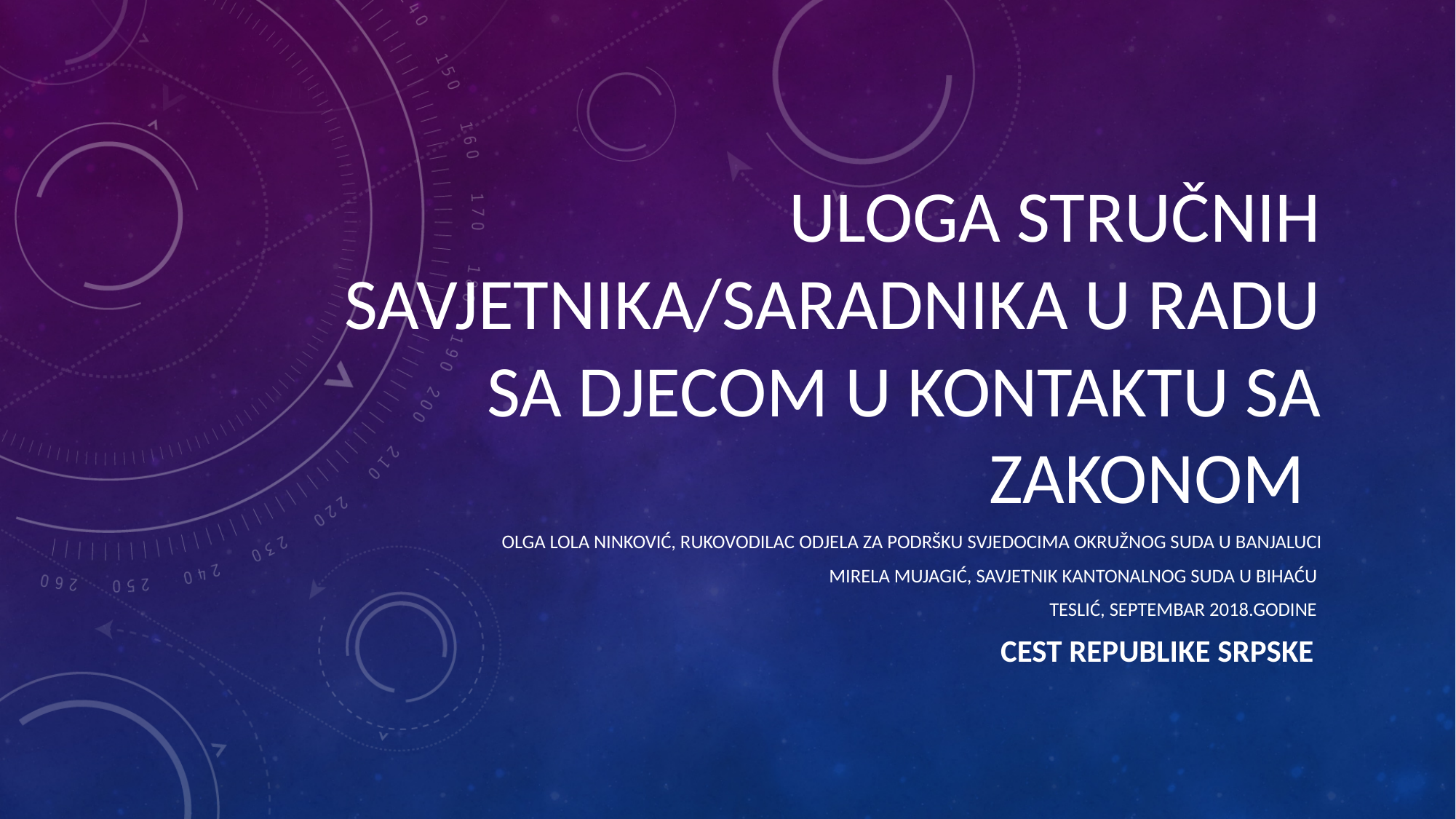

# Uloga stručnih savjetnika/saradnika u radu sa djecom u kontaktu sa zakonom
Olga Lola Ninković, Rukovodilac Odjela za podršku svjedocima Okružnog suda u Banjaluci
Mirela Mujagić, savjetnik Kantonalnog suda u Bihaću
Teslić, septembar 2018.godine
CEST Republike Srpske